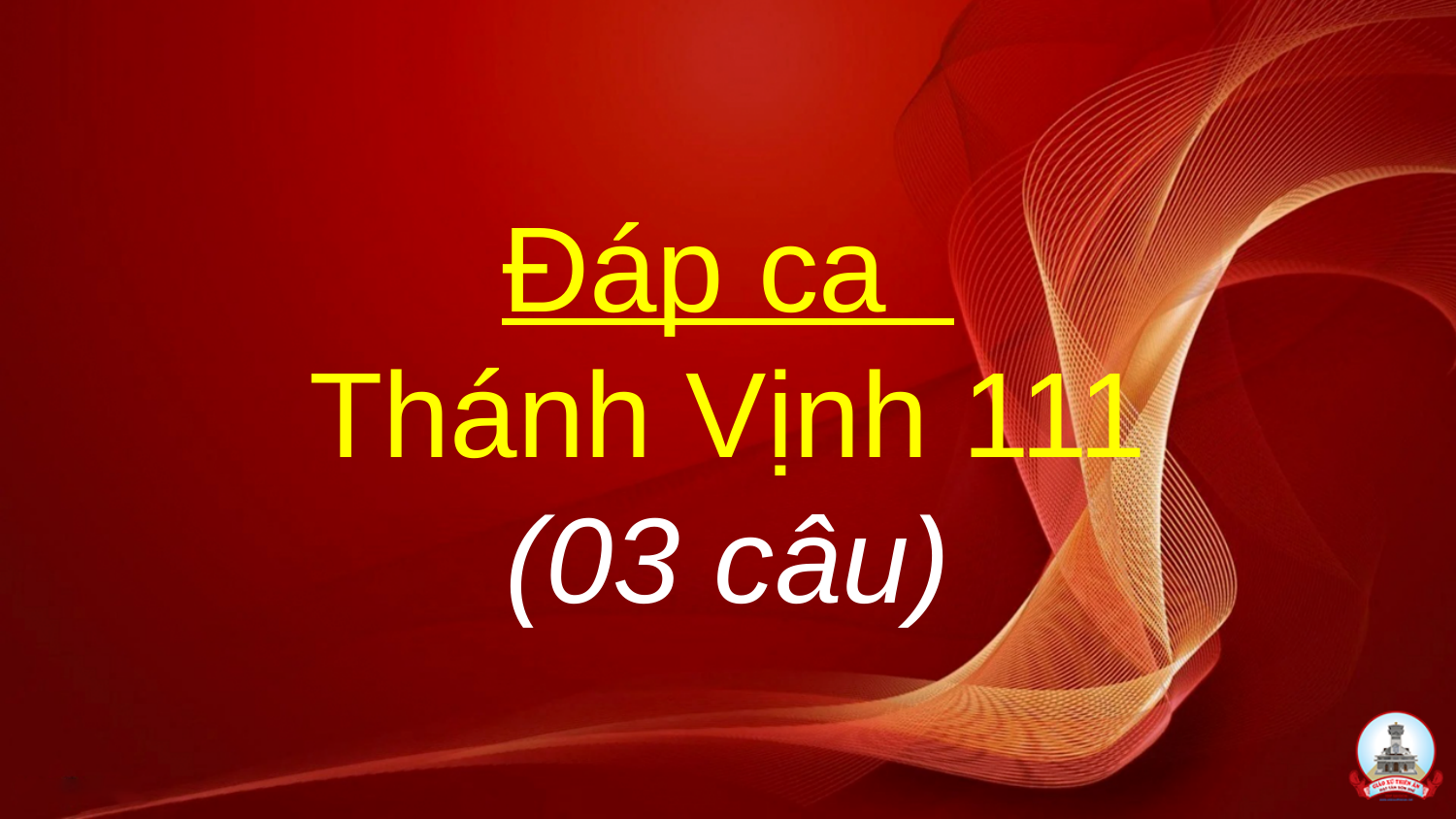

# Đáp ca Thánh Vịnh 111 (03 câu)